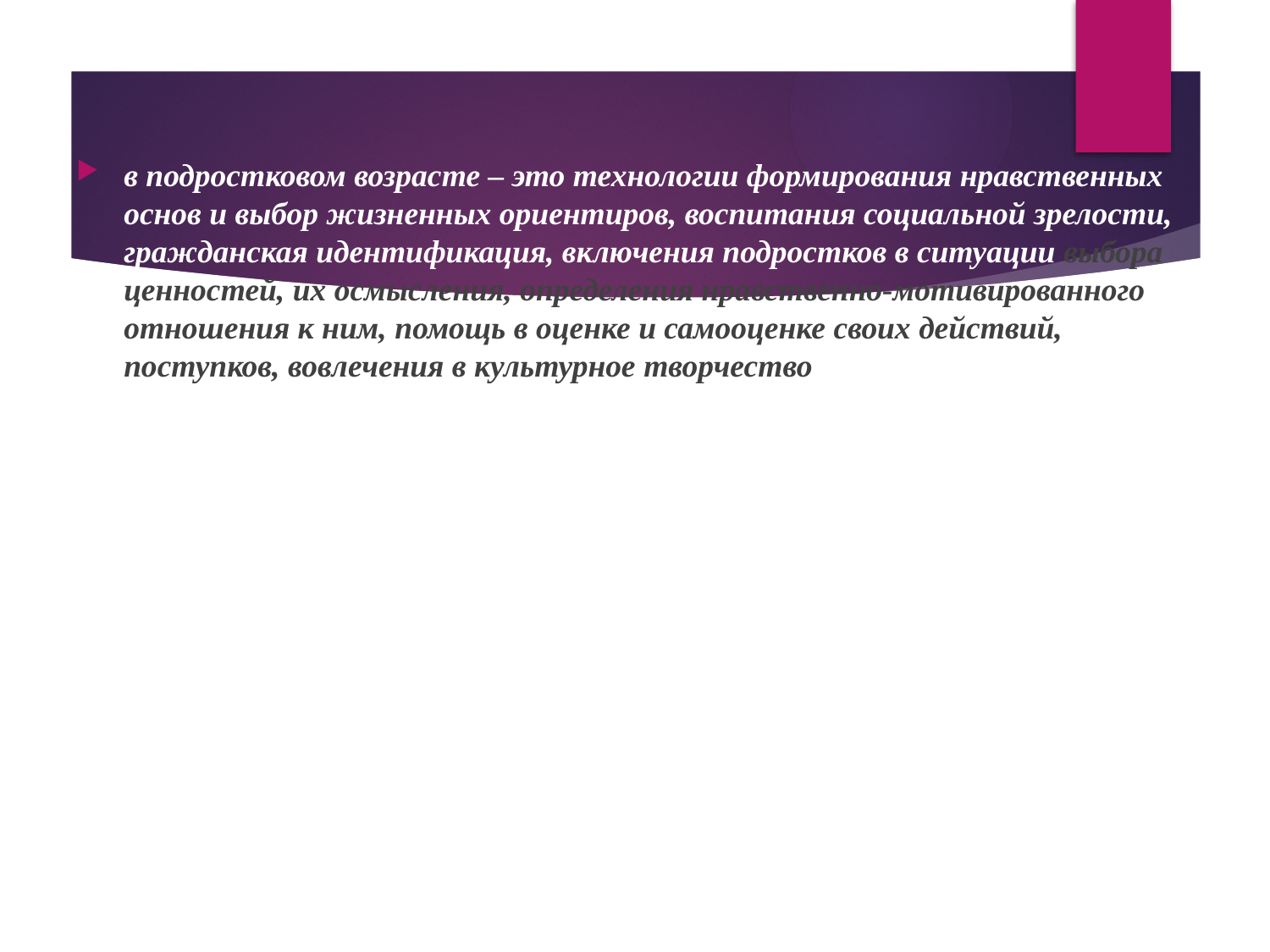

в подростковом возрасте – это технологии формирования нравственных основ и выбор жизненных ориентиров, воспитания социальной зрелости, гражданская идентификация, включения подростков в ситуации выбора ценностей, их осмысления, определения нравственно-мотивированного отношения к ним, помощь в оценке и самооценке своих действий, поступков, вовлечения в культурное творчество